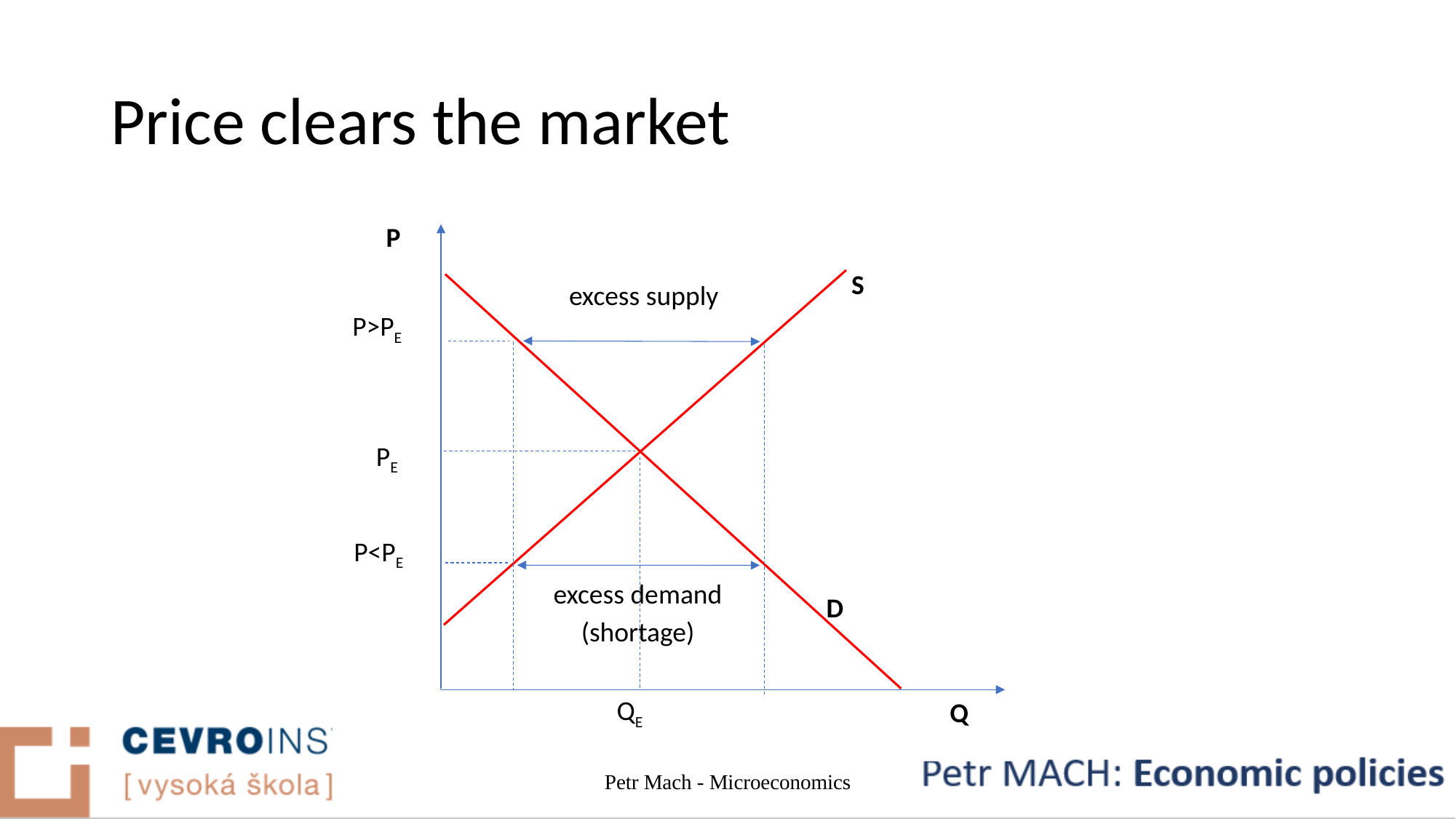

# Price clears the market

P
S
excess supply
P>PE
PE
P<PE
excess demand
(shortage)
D
QE
Q
Petr Mach - Microeconomics